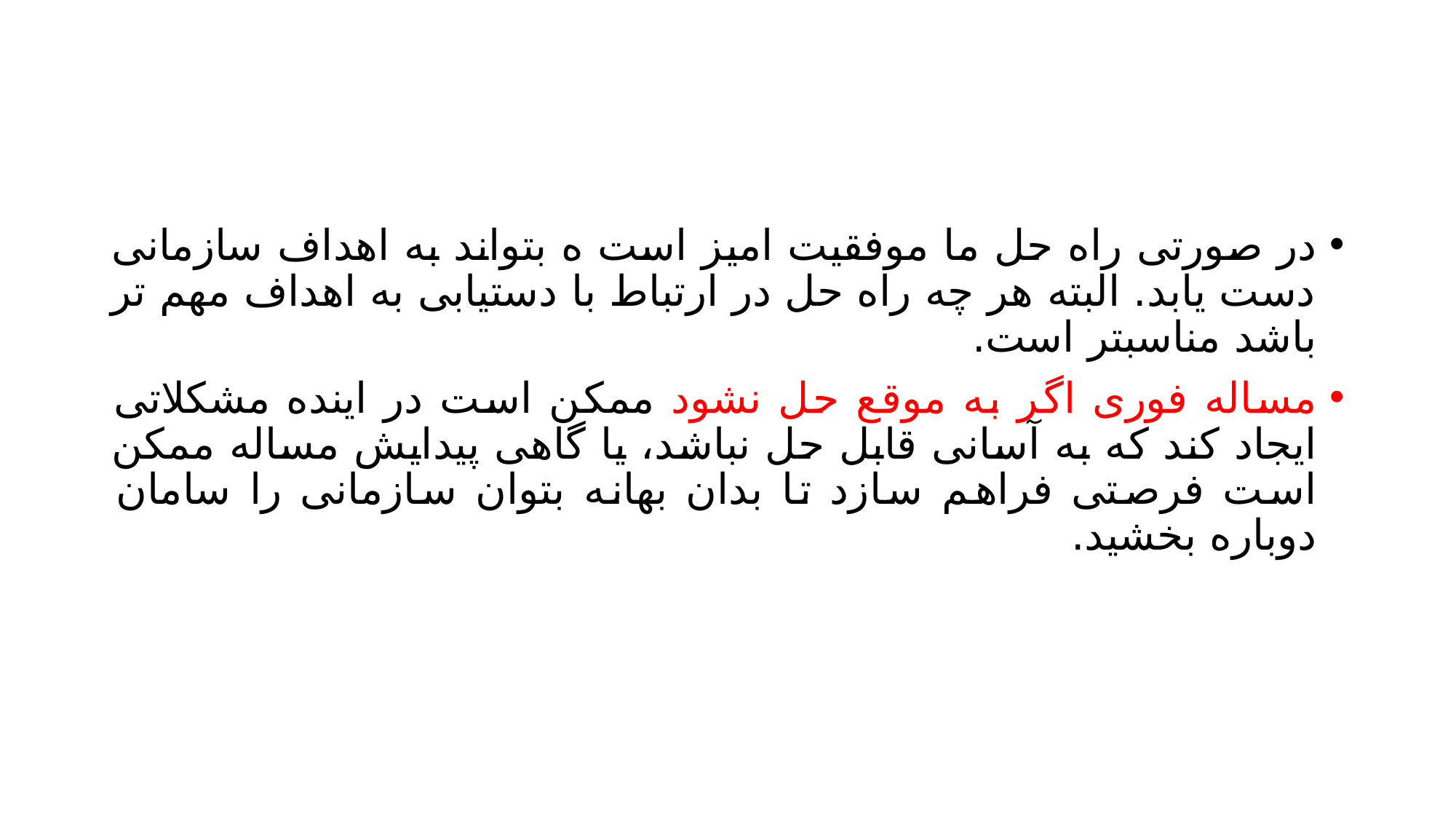

#
در صورتی راه حل ما موفقیت امیز است ه بتواند به اهداف سازمانی دست یابد. البته هر چه راه حل در ارتباط با دستیابی به اهداف مهم تر باشد مناسبتر است.
مساله فوری اگر به موقع حل نشود ممکن است در اینده مشکلاتی ایجاد کند که به آسانی قابل حل نباشد، یا گاهی پیدایش مساله ممکن است فرصتی فراهم سازد تا بدان بهانه بتوان سازمانی را سامان دوباره بخشید.